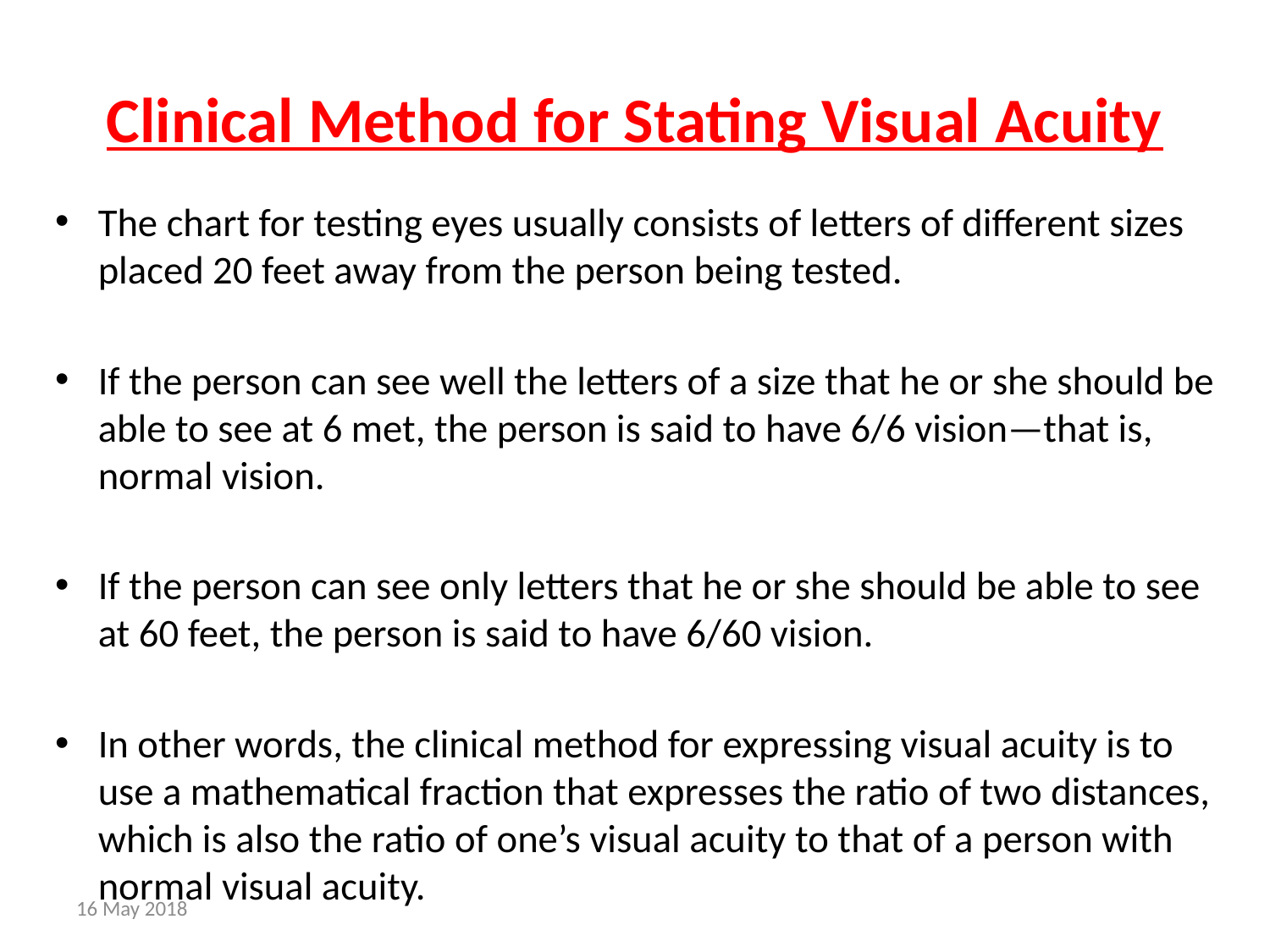

# Clinical Method for Stating Visual Acuity
The chart for testing eyes usually consists of letters of different sizes placed 20 feet away from the person being tested.

If the person can see well the letters of a size that he or she should be able to see at 6 met, the person is said to have 6/6 vision—that is, normal vision.

If the person can see only letters that he or she should be able to see at 60 feet, the person is said to have 6/60 vision.

In other words, the clinical method for expressing visual acuity is to use a mathematical fraction that expresses the ratio of two distances, which is also the ratio of one’s visual acuity to that of a person with normal visual acuity.
16 May 2018